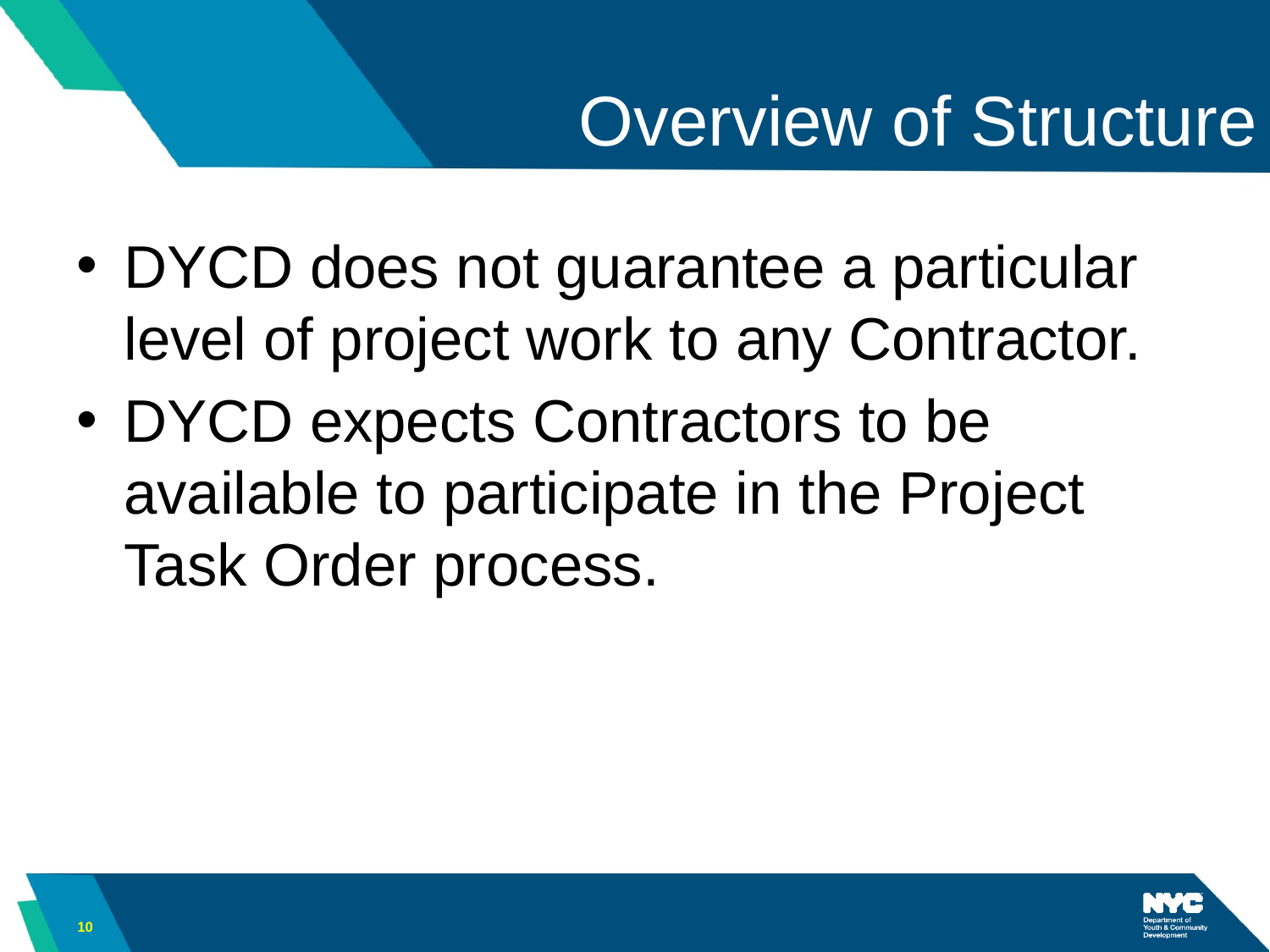

# Overview of Structure
DYCD does not guarantee a particular level of project work to any Contractor.
DYCD expects Contractors to be available to participate in the Project Task Order process.

10